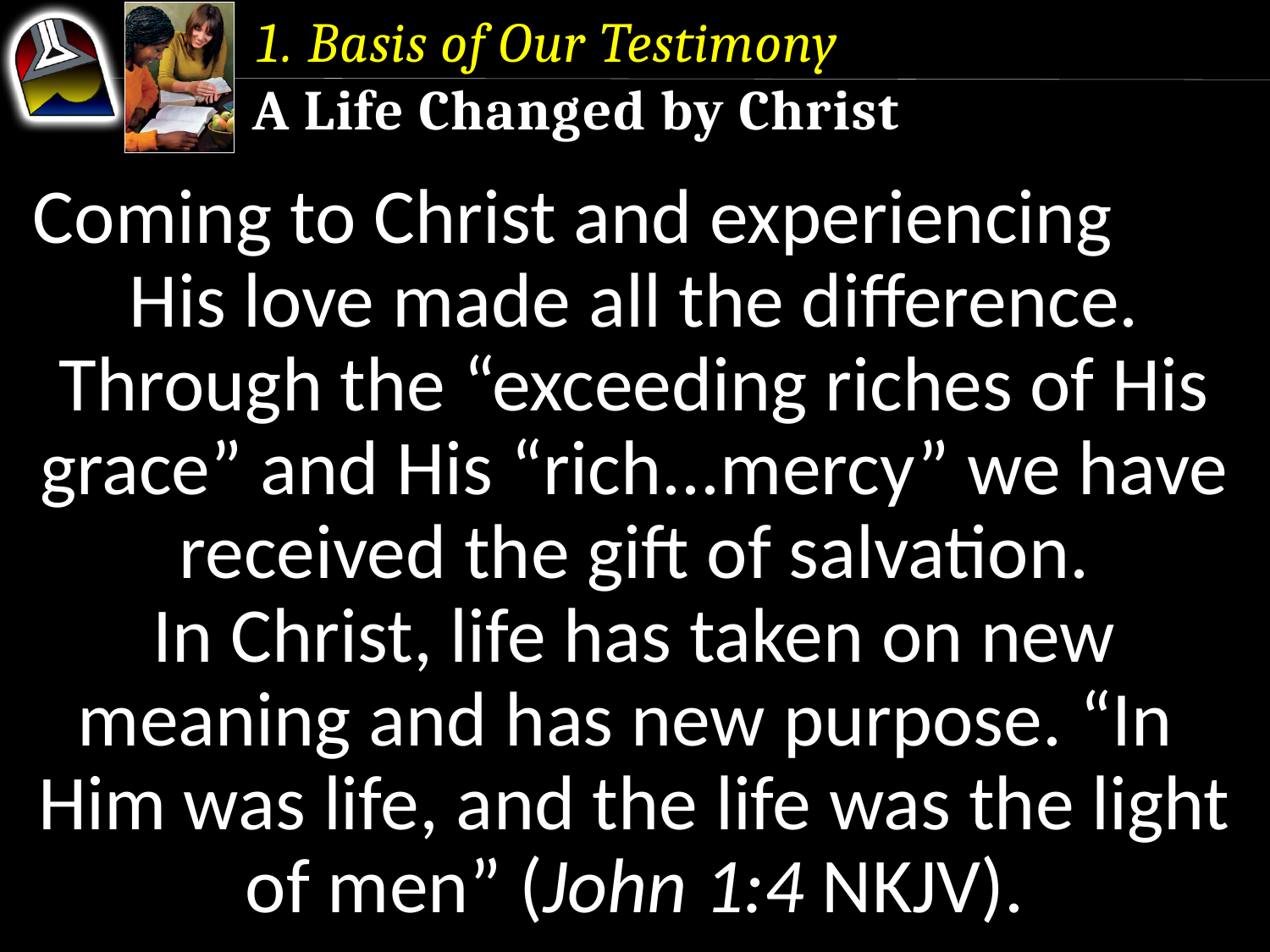

1. Basis of Our Testimony
A Life Changed by Christ
Coming to Christ and experiencing        His love made all the difference. Through the “exceeding riches of His grace” and His “rich...mercy” we have received the gift of salvation.
In Christ, life has taken on new meaning and has new purpose. “In  Him was life, and the life was the light of men” (John 1:4 NKJV).